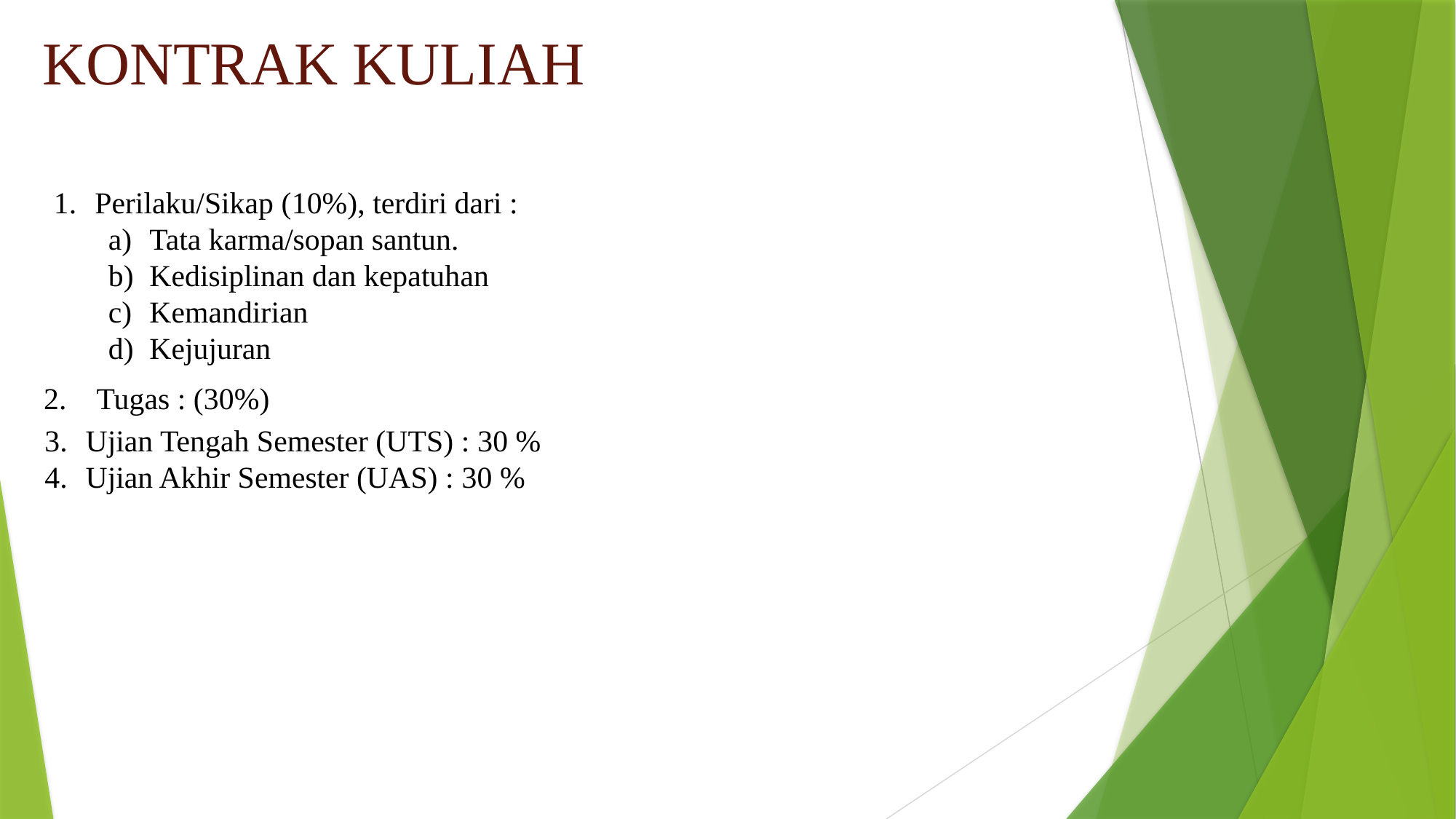

# KONTRAK KULIAH
Perilaku/Sikap (10%), terdiri dari :
Tata karma/sopan santun.
Kedisiplinan dan kepatuhan
Kemandirian
Kejujuran

2.    Tugas : (30%)

Ujian Tengah Semester (UTS) : 30 %
Ujian Akhir Semester (UAS) : 30 %